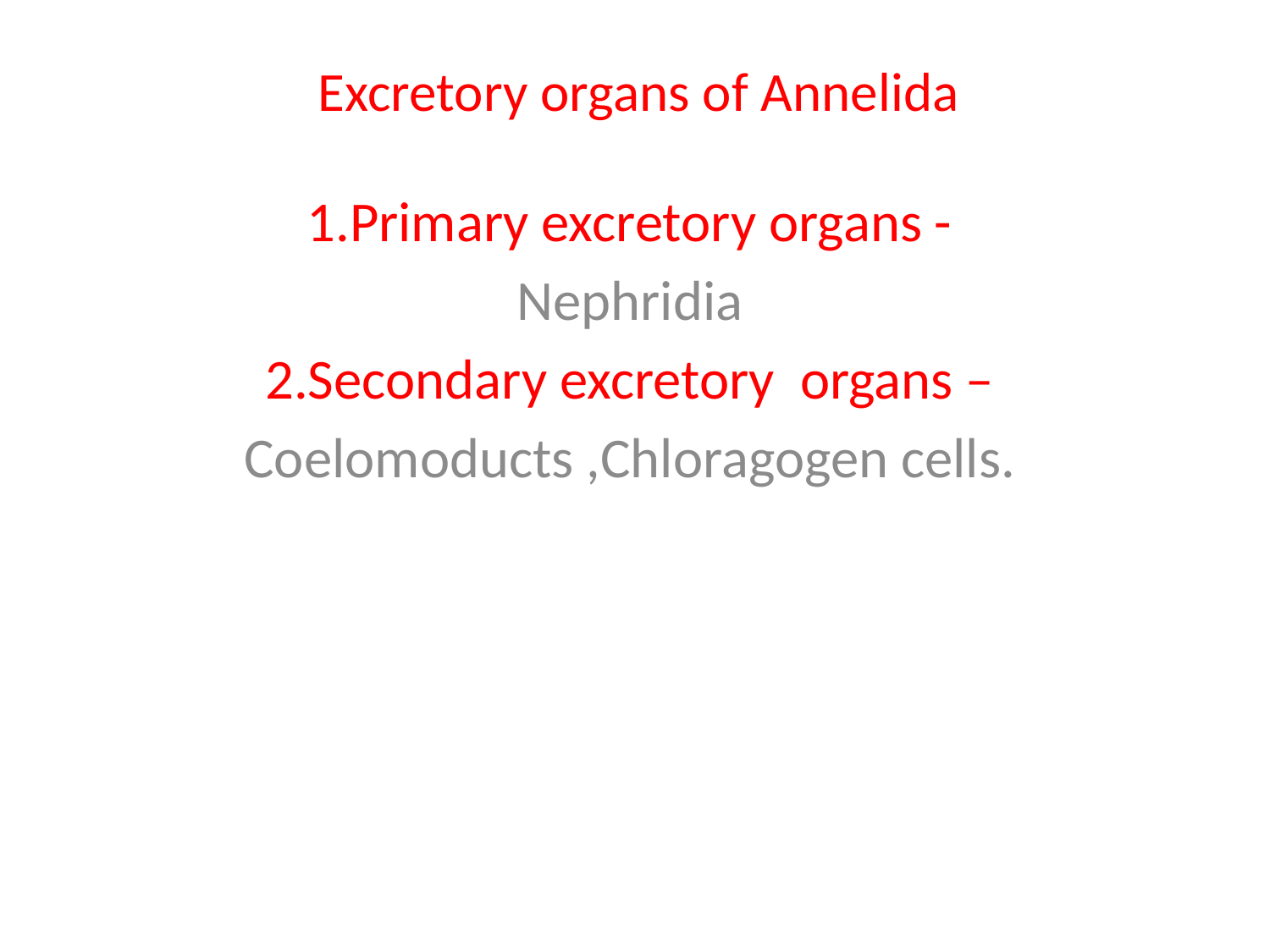

# Excretory organs of Annelida
1.Primary excretory organs -
Nephridia
2.Secondary excretory  organs –
Coelomoducts ,Chloragogen cells.